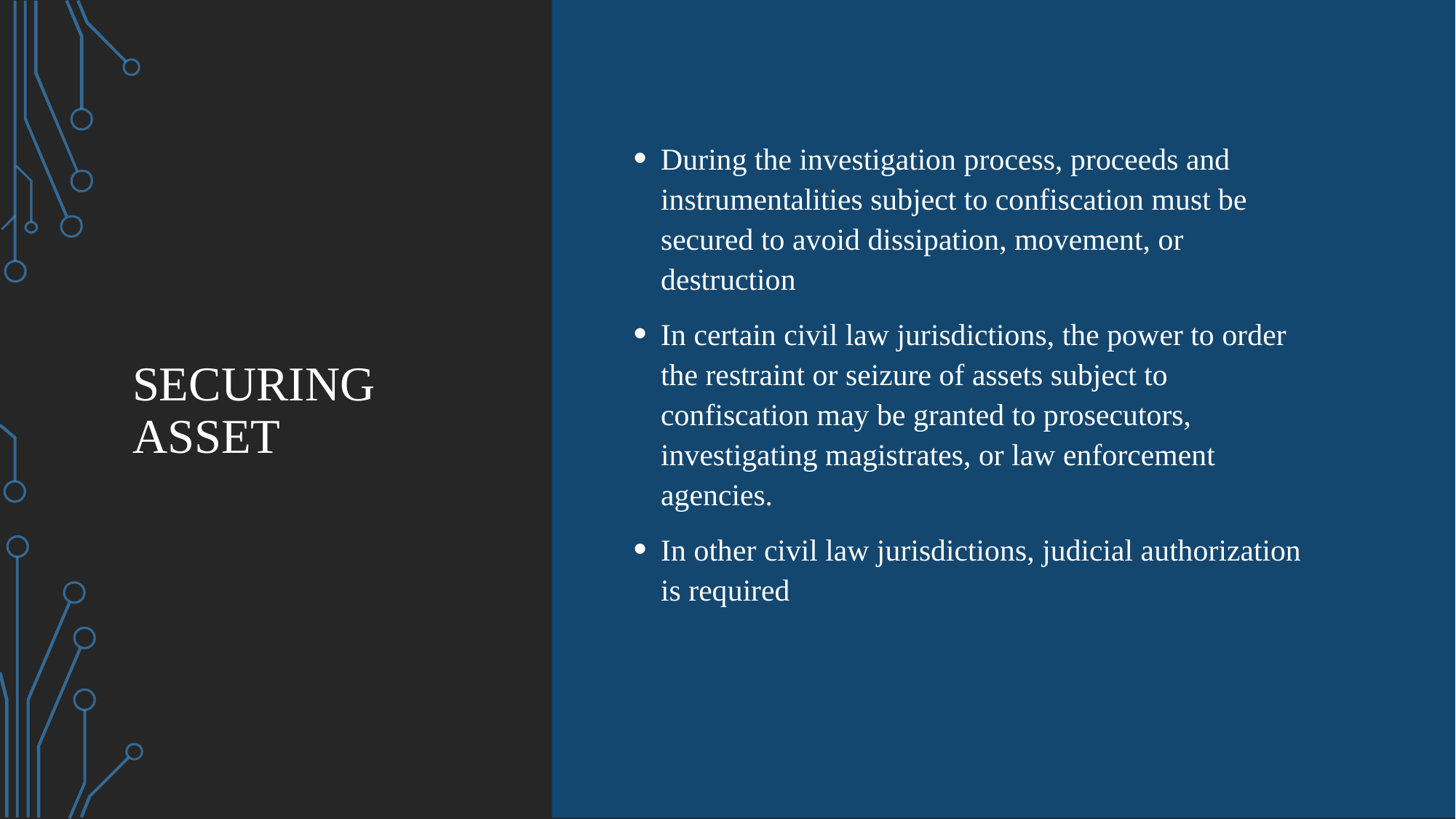

# Securing asset
During the investigation process, proceeds and instrumentalities subject to confiscation must be secured to avoid dissipation, movement, or destruction
In certain civil law jurisdictions, the power to order the restraint or seizure of assets subject to confiscation may be granted to prosecutors, investigating magistrates, or law enforcement agencies.
In other civil law jurisdictions, judicial authorization is required